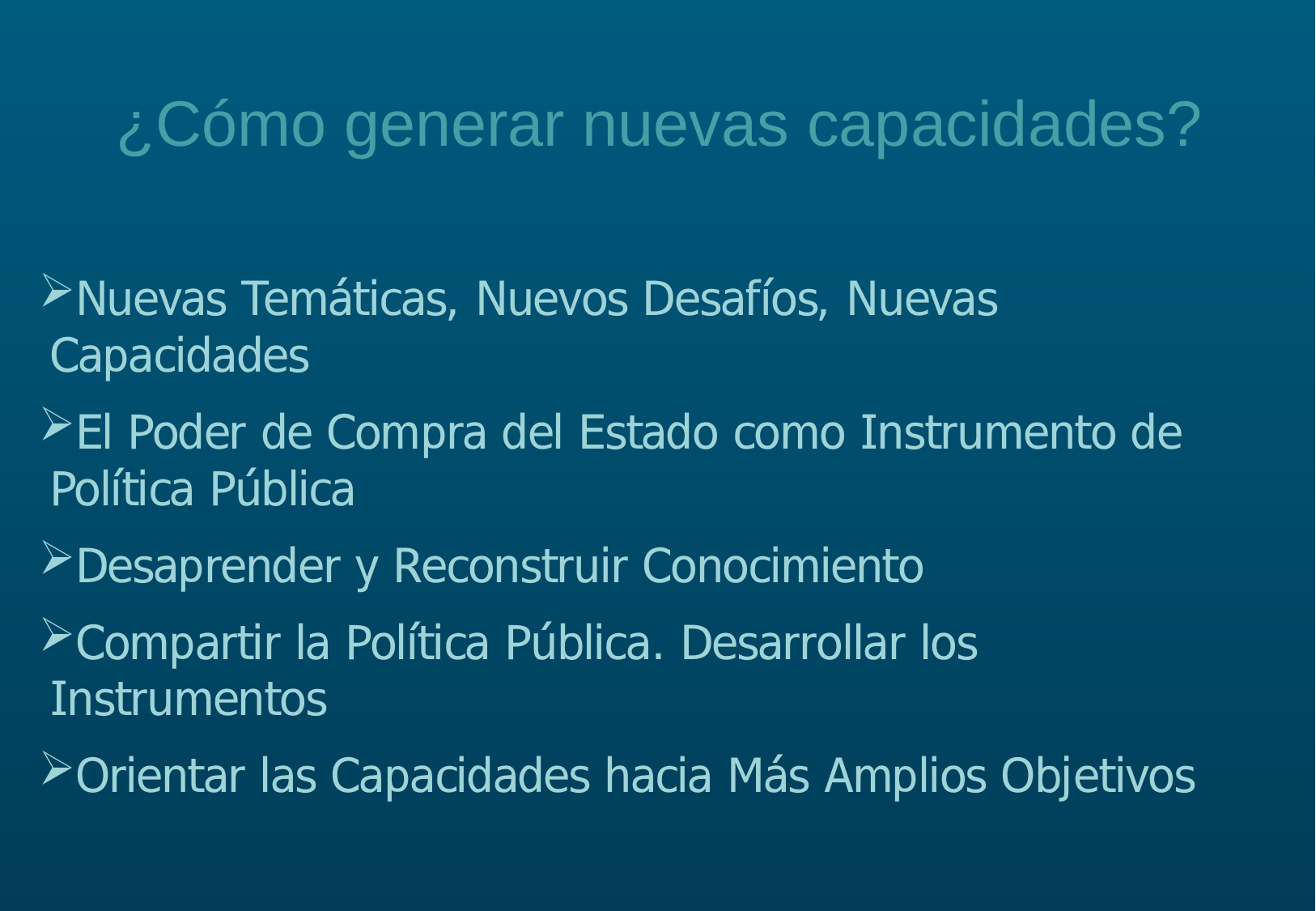

¿Cómo generar nuevas capacidades?

Nuevas Temáticas, Nuevos Desafíos, Nuevas Capacidades
El Poder de Compra del Estado como Instrumento de Política Pública
Desaprender y Reconstruir Conocimiento
Compartir la Política Pública. Desarrollar los Instrumentos
Orientar las Capacidades hacia Más Amplios Objetivos